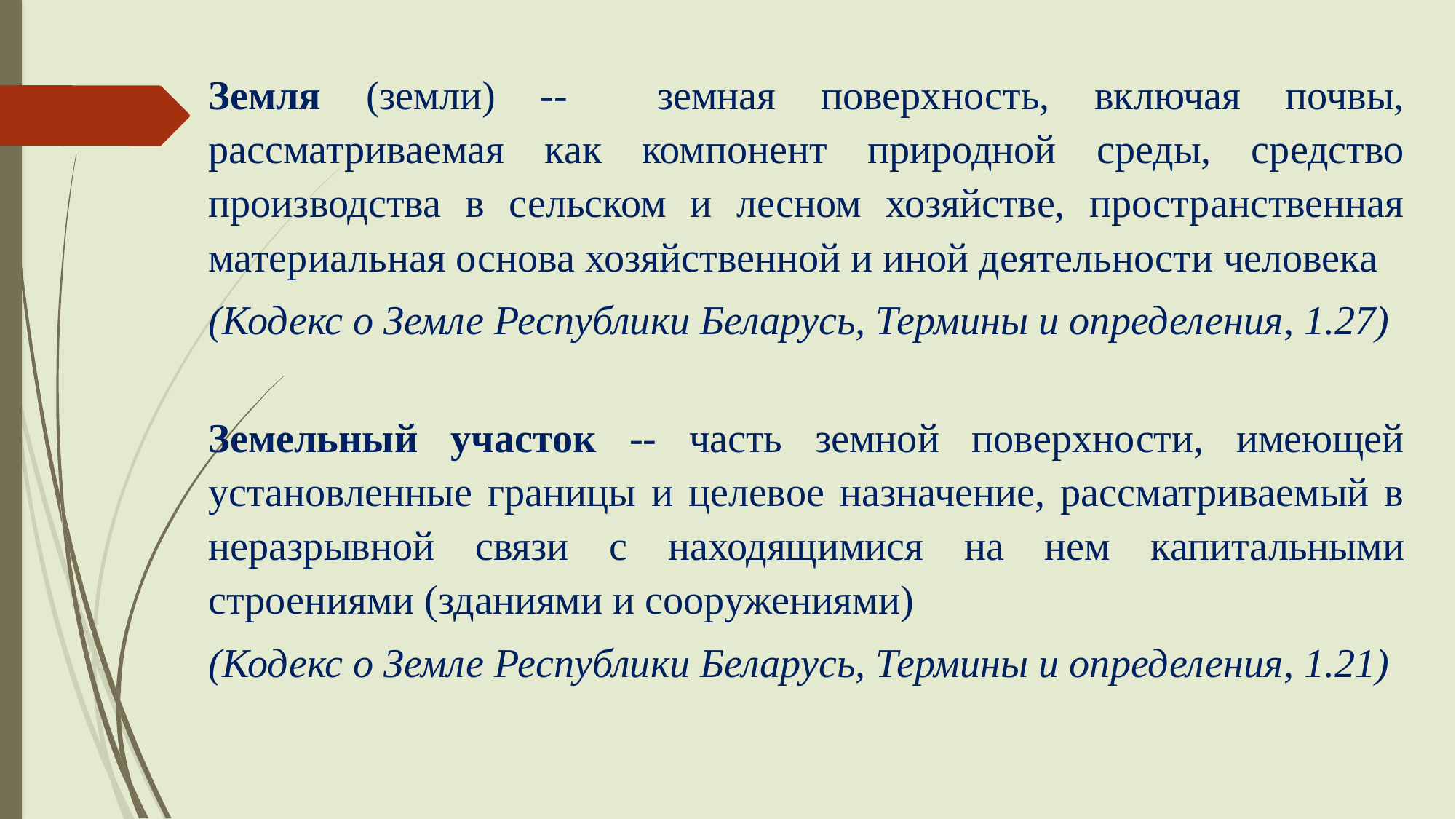

Земля (земли) --  земная поверхность, включая почвы, рассматриваемая как компонент природной среды, средство производства в сельском и лесном хозяйстве, пространственная материальная основа хозяйственной и иной деятельности человека
(Кодекс о Земле Республики Беларусь, Термины и определения, 1.27)
Земельный участок -- часть земной поверхности, имеющей установленные границы и целевое назначение, рассматриваемый в неразрывной связи с находящимися на нем капитальными строениями (зданиями и сооружениями)
(Кодекс о Земле Республики Беларусь, Термины и определения, 1.21)